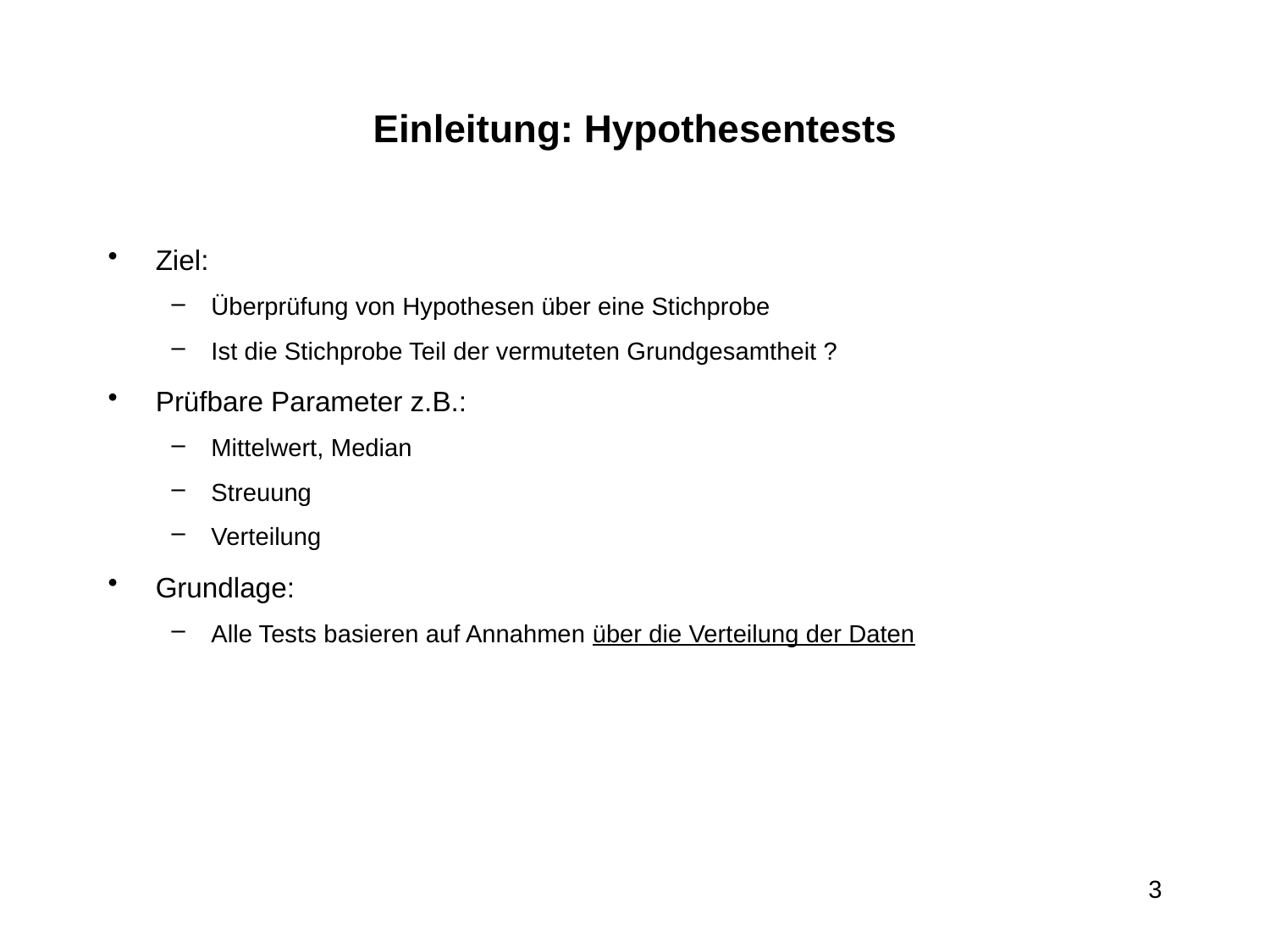

# Einleitung: Hypothesentests
Ziel:
Überprüfung von Hypothesen über eine Stichprobe
Ist die Stichprobe Teil der vermuteten Grundgesamtheit ?
Prüfbare Parameter z.B.:
Mittelwert, Median
Streuung
Verteilung
Grundlage:
Alle Tests basieren auf Annahmen über die Verteilung der Daten
3